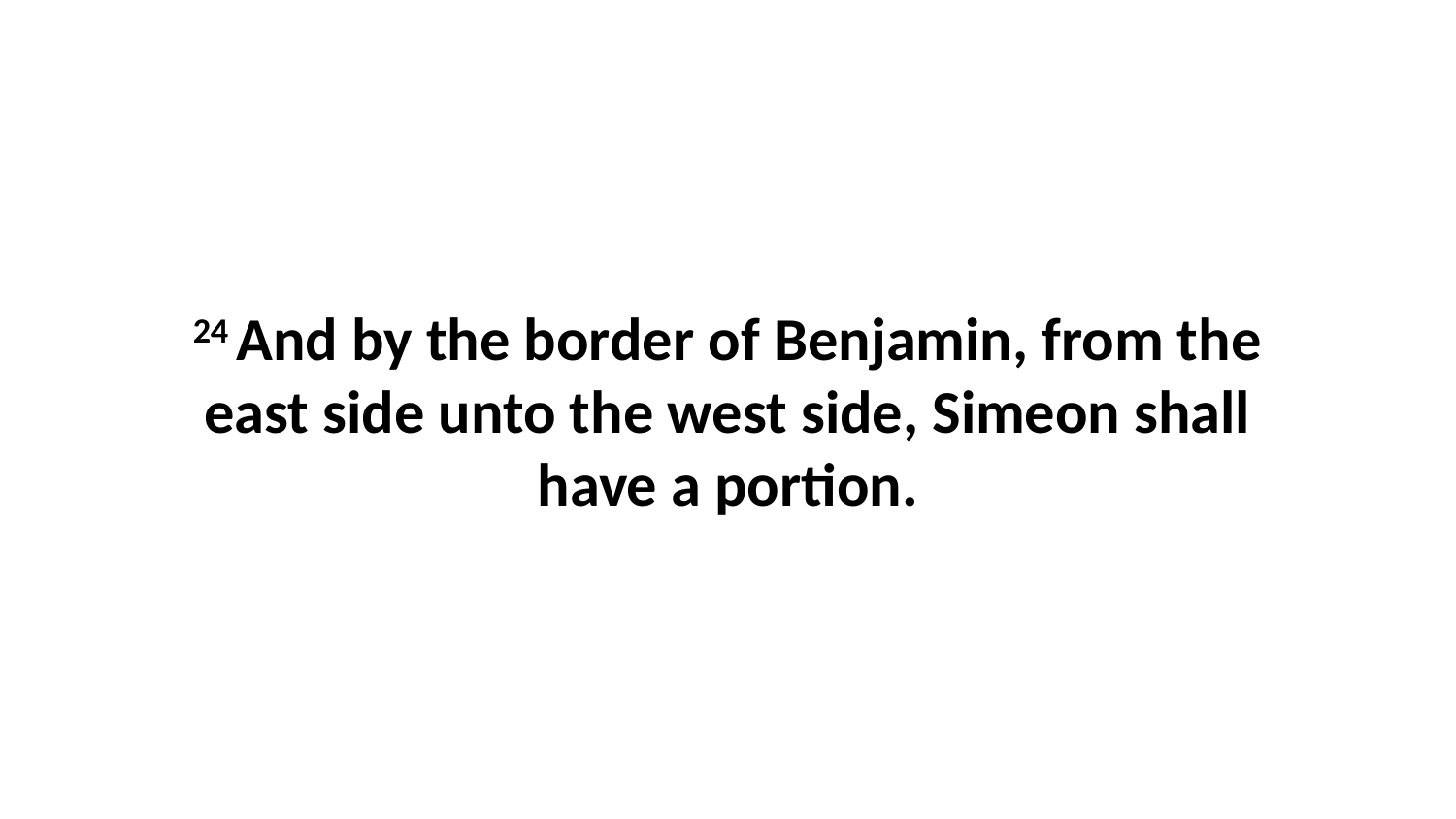

24 And by the border of Benjamin, from the east side unto the west side, Simeon shall have a portion.